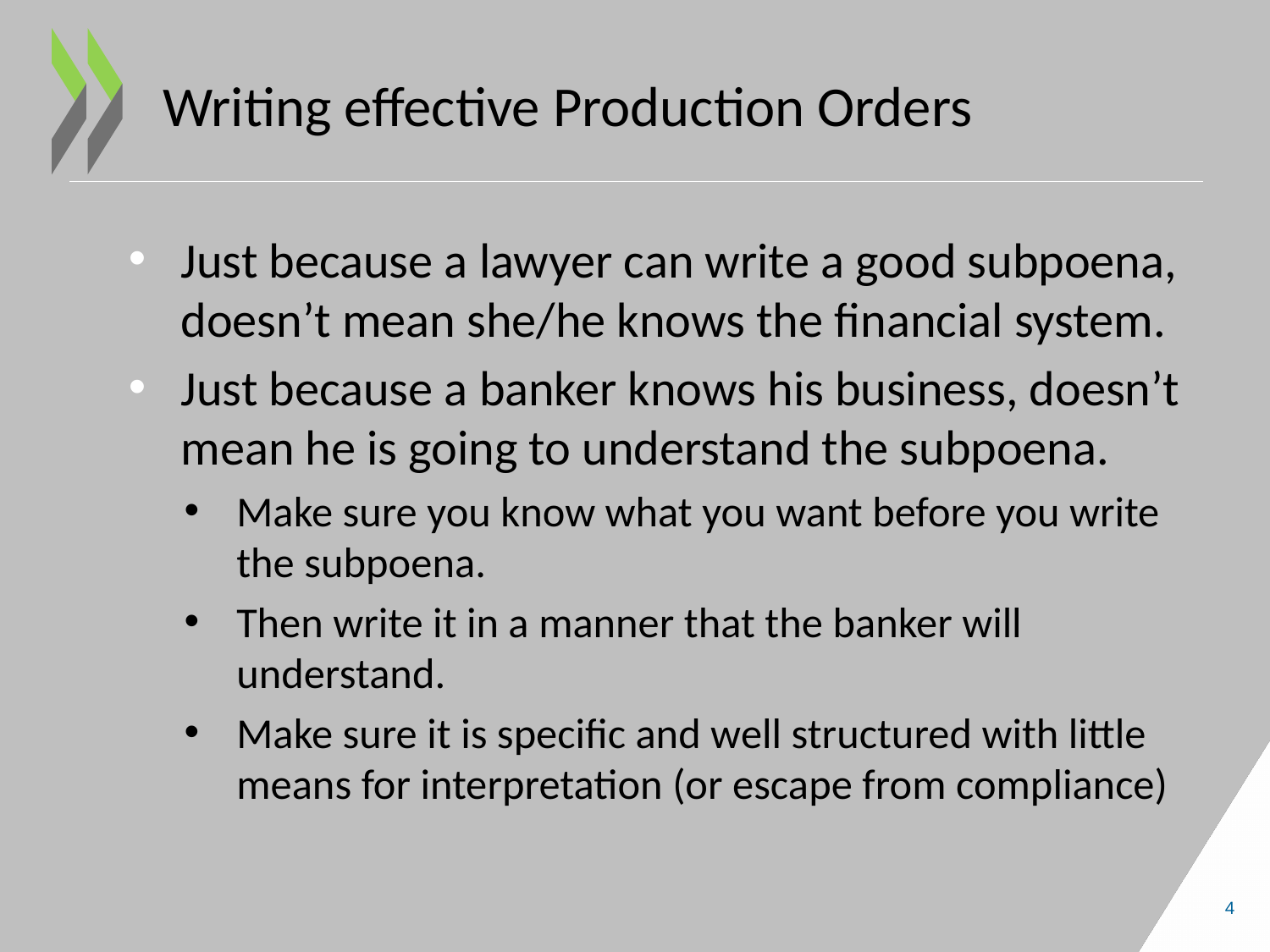

# Writing effective Production Orders
Just because a lawyer can write a good subpoena, doesn’t mean she/he knows the financial system.
Just because a banker knows his business, doesn’t mean he is going to understand the subpoena.
Make sure you know what you want before you write the subpoena.
Then write it in a manner that the banker will understand.
Make sure it is specific and well structured with little means for interpretation (or escape from compliance)

4